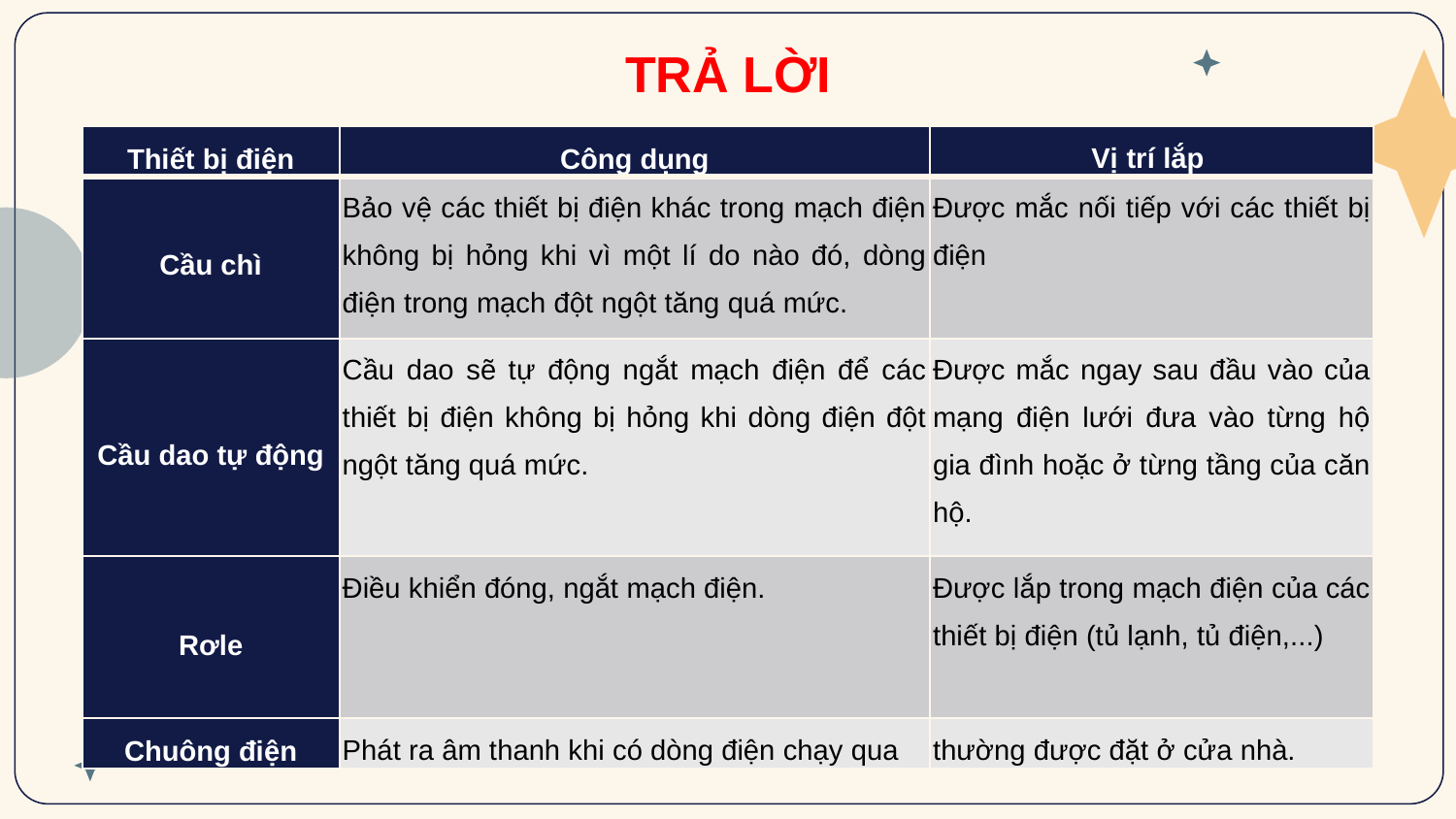

TRẢ LỜI
| Thiết bị điện | Công dụng | Vị trí lắp |
| --- | --- | --- |
| Cầu chì | Bảo vệ các thiết bị điện khác trong mạch điện không bị hỏng khi vì một lí do nào đó, dòng điện trong mạch đột ngột tăng quá mức. | Được mắc nối tiếp với các thiết bị điện |
| Cầu dao tự động | Cầu dao sẽ tự động ngắt mạch điện để các thiết bị điện không bị hỏng khi dòng điện đột ngột tăng quá mức. | Được mắc ngay sau đầu vào của mạng điện lưới đưa vào từng hộ gia đình hoặc ở từng tầng của căn hộ. |
| Rơle | Điều khiển đóng, ngắt mạch điện. | Được lắp trong mạch điện của các thiết bị điện (tủ lạnh, tủ điện,...) |
| Chuông điện | Phát ra âm thanh khi có dòng điện chạy qua | thường được đặt ở cửa nhà. |